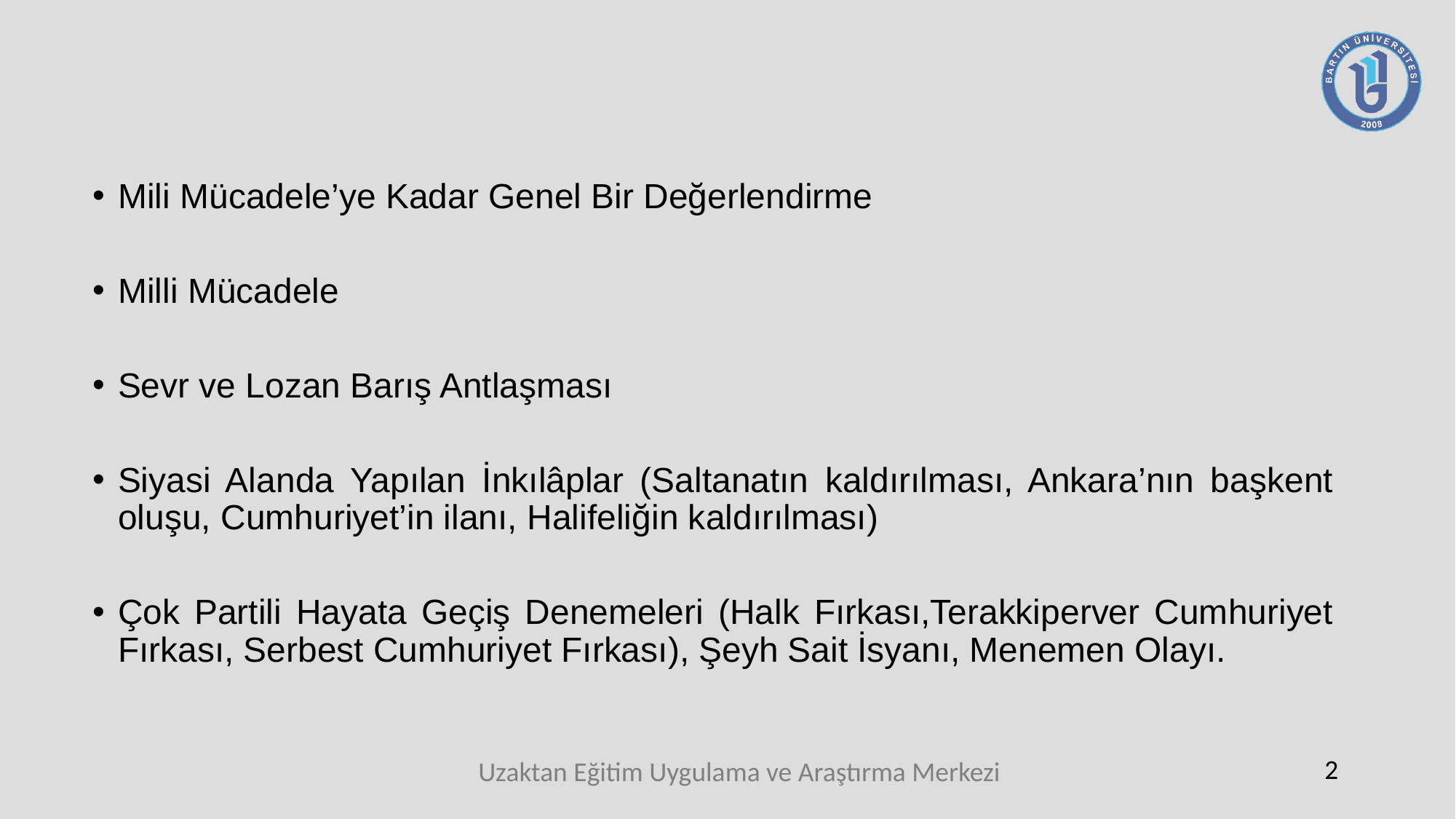

Mili Mücadele’ye Kadar Genel Bir Değerlendirme

Milli Mücadele

Sevr ve Lozan Barış Antlaşması

Siyasi Alanda Yapılan İnkılâplar (Saltanatın kaldırılması, Ankara’nın başkent oluşu, Cumhuriyet’in ilanı, Halifeliğin kaldırılması)

Çok Partili Hayata Geçiş Denemeleri (Halk Fırkası,Terakkiperver Cumhuriyet Fırkası, Serbest Cumhuriyet Fırkası), Şeyh Sait İsyanı, Menemen Olayı.